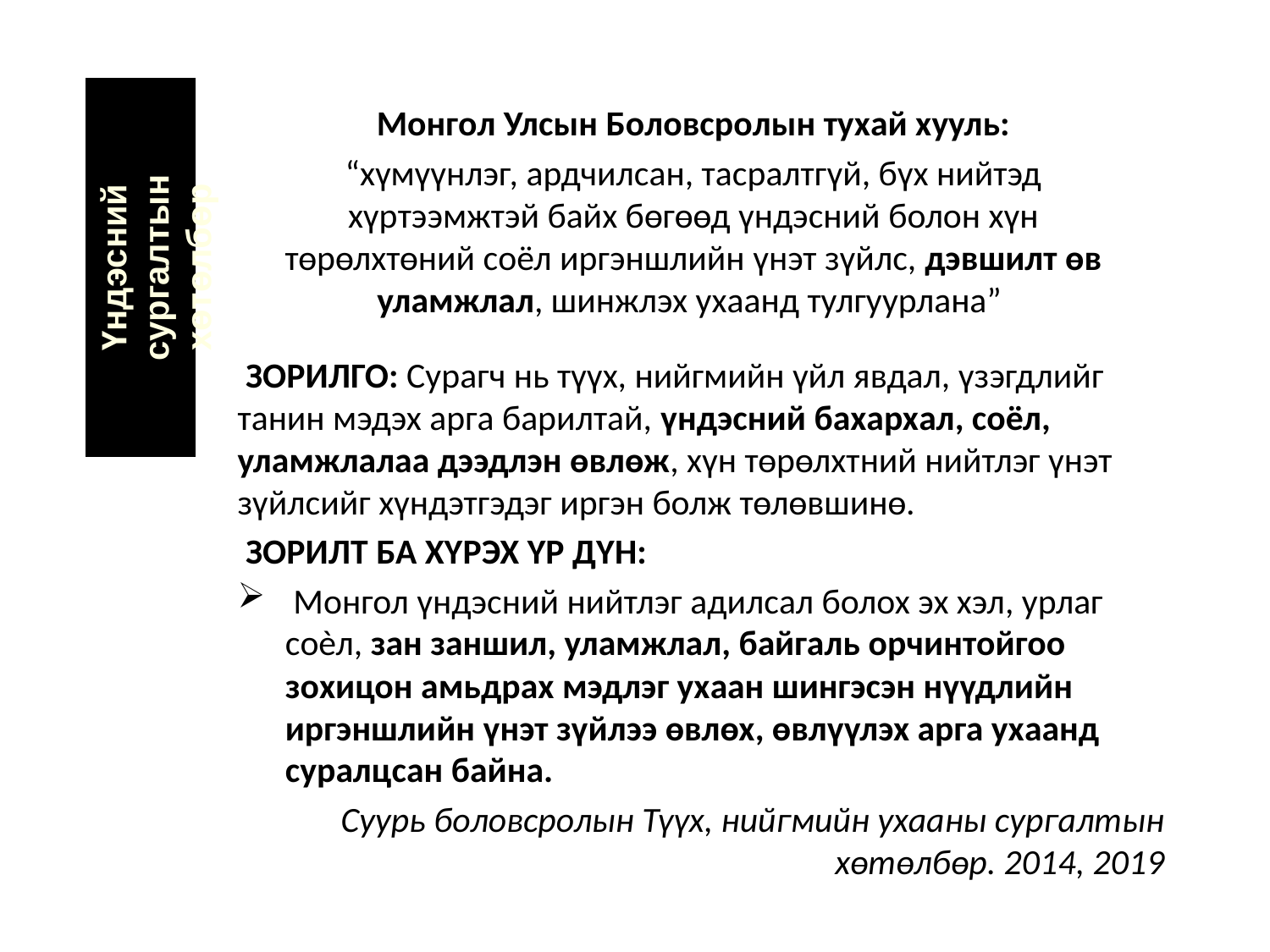

Үндэсний сургалтын хөтөлбөр
Монгол Улсын Боловсролын тухай хууль:
“хүмүүнлэг, ардчилсан, тасралтгүй, бүх нийтэд хүртээмжтэй байх бөгөөд үндэсний болон хүн төрөлхтөний соёл иргэншлийн үнэт зүйлс, дэвшилт өв уламжлал, шинжлэх ухаанд тулгуурлана”

 ЗОРИЛГО: Сурагч нь түүх, нийгмийн үйл явдал, үзэгдлийг танин мэдэх арга барилтай, үндэсний бахархал, соёл, уламжлалаа дээдлэн өвлөж, хүн төрөлхтний нийтлэг үнэт зүйлсийг хүндэтгэдэг иргэн болж төлөвшинө.
 ЗОРИЛТ БА ХҮРЭХ ҮР ДҮН:
 Монгол үндэсний нийтлэг адилсал болох эх хэл, урлаг соѐл, зан заншил, уламжлал, байгаль орчинтойгоо зохицон амьдрах мэдлэг ухаан шингэсэн нүүдлийн иргэншлийн үнэт зүйлээ өвлөх, өвлүүлэх арга ухаанд суралцсан байна.
Суурь боловсролын Түүх, нийгмийн ухааны сургалтын хөтөлбөр. 2014, 2019